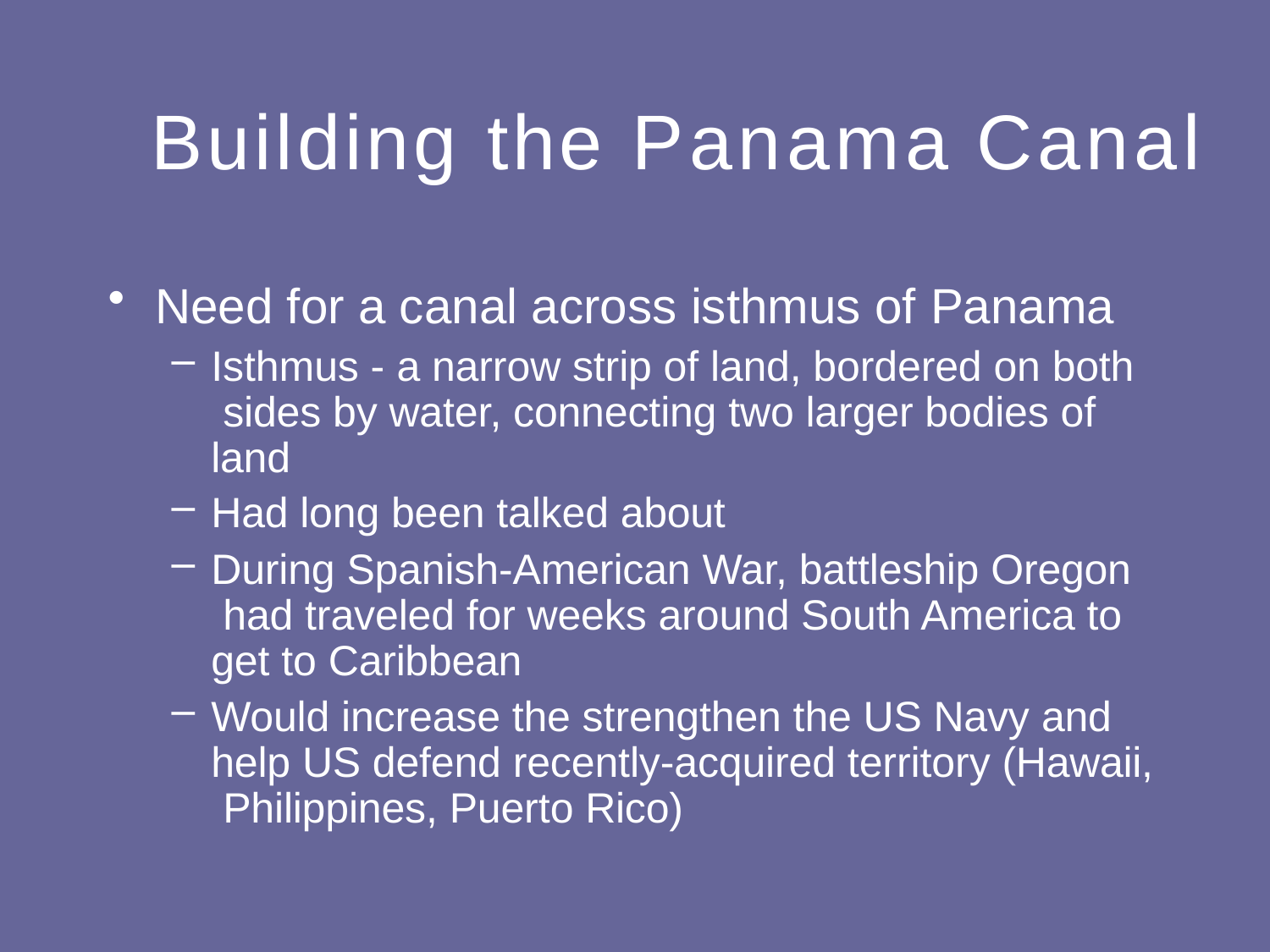

# Building the Panama Canal
Need for a canal across isthmus of Panama
Isthmus - a narrow strip of land, bordered on both  sides by water, connecting two larger bodies of  land
Had long been talked about
During Spanish-American War, battleship Oregon  had traveled for weeks around South America to  get to Caribbean
Would increase the strengthen the US Navy and  help US defend recently-acquired territory (Hawaii,  Philippines, Puerto Rico)